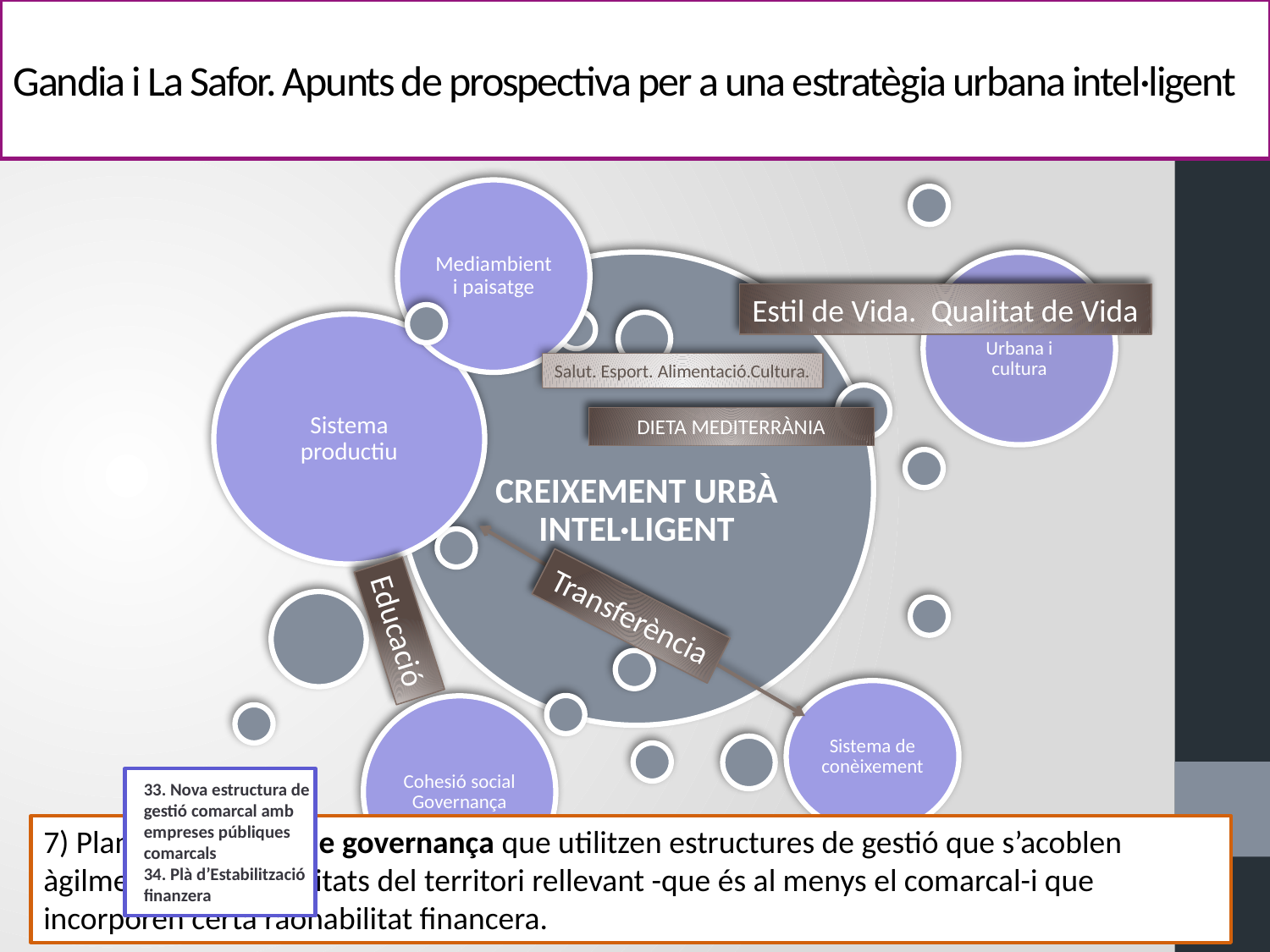

# Gandia i La Safor. Apunts de prospectiva per a una estratègia urbana intel·ligent

CREIXEMENT URBÀ INTEL·LIGENT
Sistema productiu
Identitat Urbana i cultura
Mediambient i paisatge
Cohesió social Governança
Sistema de conèixement
Estil de Vida.  Qualitat de Vida
Salut. Esport. Alimentació.Cultura.
DIETA MEDITERRÀNIA
Transferència
Educació

33. Nova estructura de gestió comarcal amb empreses públiques comarcals
34. Plà d’Estabilització finanzera
7) Plantejar models de governança que utilitzen estructures de gestió que s’acoblen àgilment a les necessitats del territori rellevant -que és al menys el comarcal-i que incorporen certa raonabilitat financera.